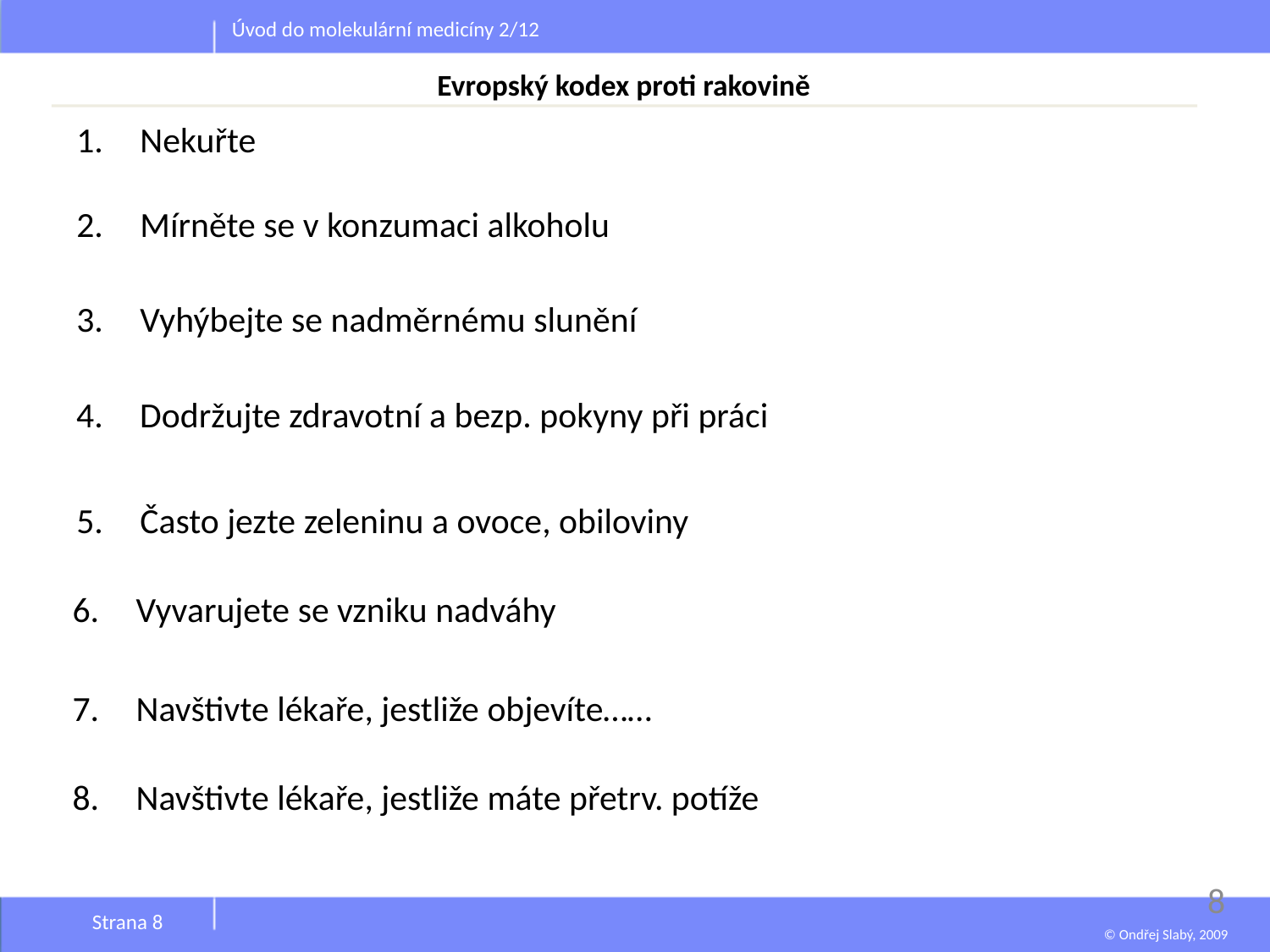

Úvod do molekulární medicíny 2/12
# Evropský kodex proti rakovině

Nekuřte
Mírněte se v konzumaci alkoholu
Vyhýbejte se nadměrnému slunění
Dodržujte zdravotní a bezp. pokyny při práci
Často jezte zeleninu a ovoce, obiloviny

Vyvarujete se vzniku nadváhy
Navštivte lékaře, jestliže objevíte……
Navštivte lékaře, jestliže máte přetrv. potíže
8
Strana 8
© Ondřej Slabý, 2009